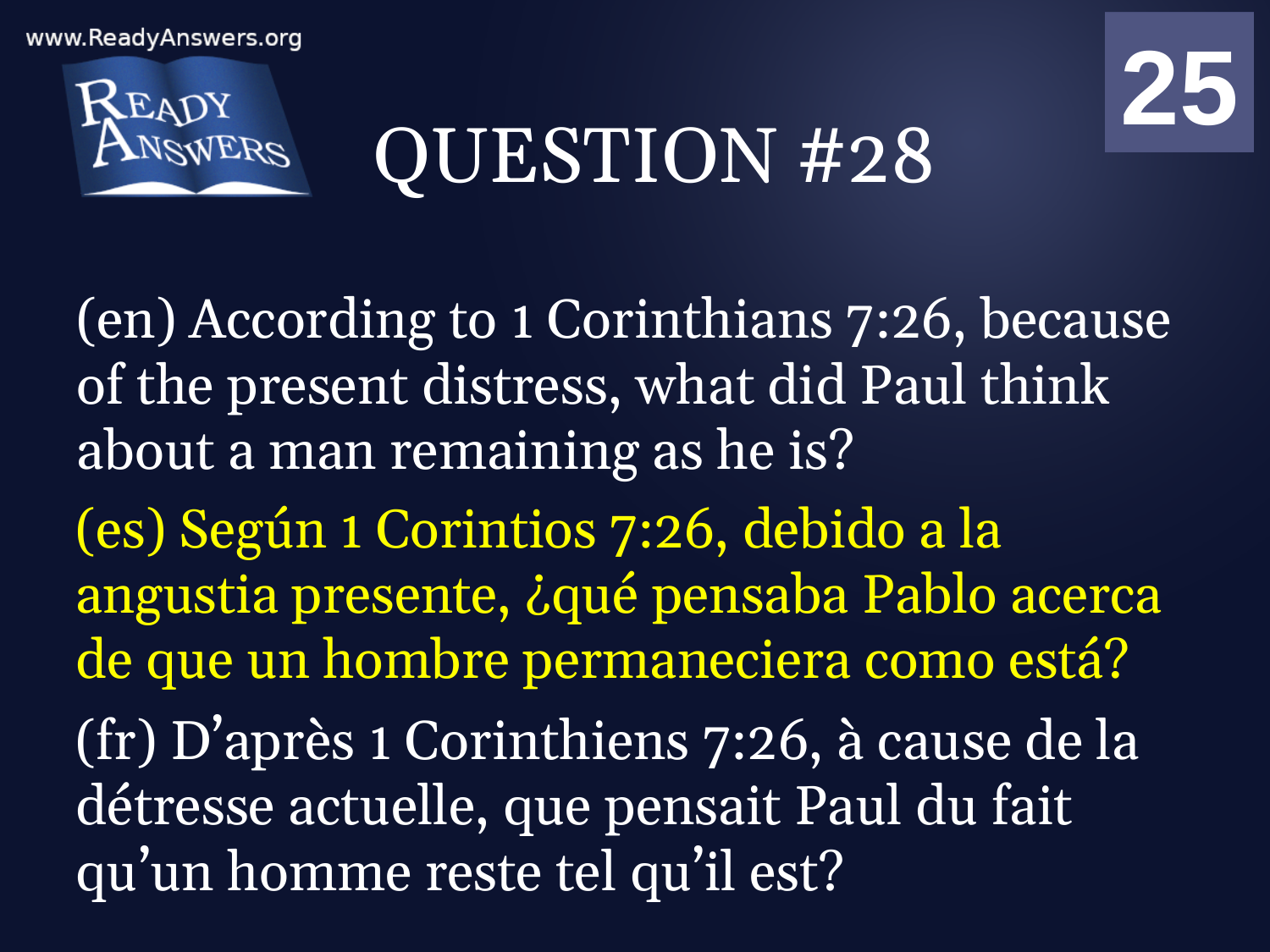

01
02
03
04
05
06
07
08
09
10
11
12
13
14
15
16
17
18
19
20
21
22
23
24
25
00
# QUESTION #28
(en) According to 1 Corinthians 7:26, because of the present distress, what did Paul think about a man remaining as he is?
(es) Según 1 Corintios 7:26, debido a la angustia presente, ¿qué pensaba Pablo acerca de que un hombre permaneciera como está?
(fr) D’après 1 Corinthiens 7:26, à cause de la détresse actuelle, que pensait Paul du fait qu’un homme reste tel qu’il est?